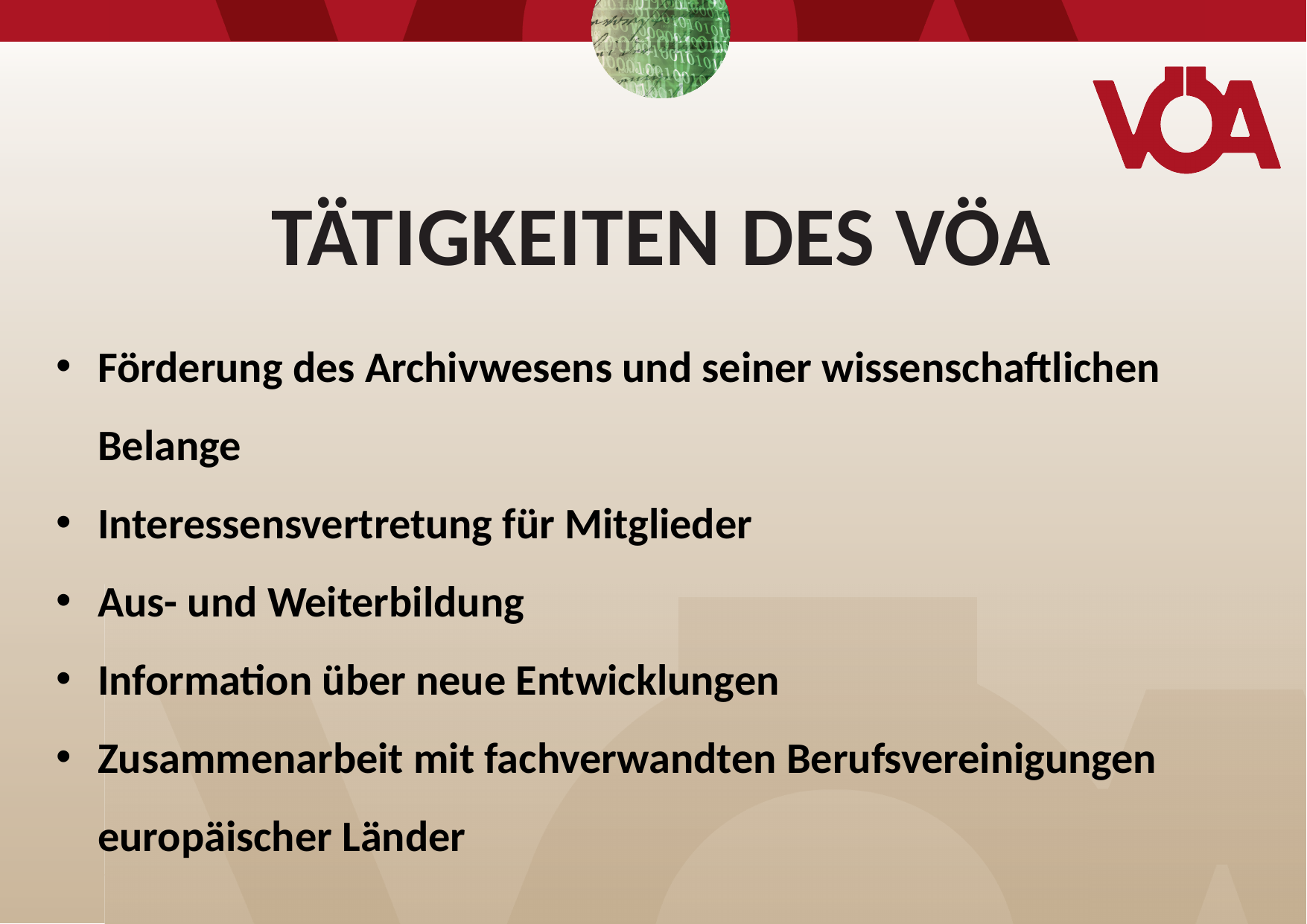

TÄTIGKEITEN DES VÖA
Förderung des Archivwesens und seiner wissenschaftlichen Belange
Interessensvertretung für Mitglieder
Aus- und Weiterbildung
Information über neue Entwicklungen
Zusammenarbeit mit fachverwandten Berufsvereinigungen europäischer Länder